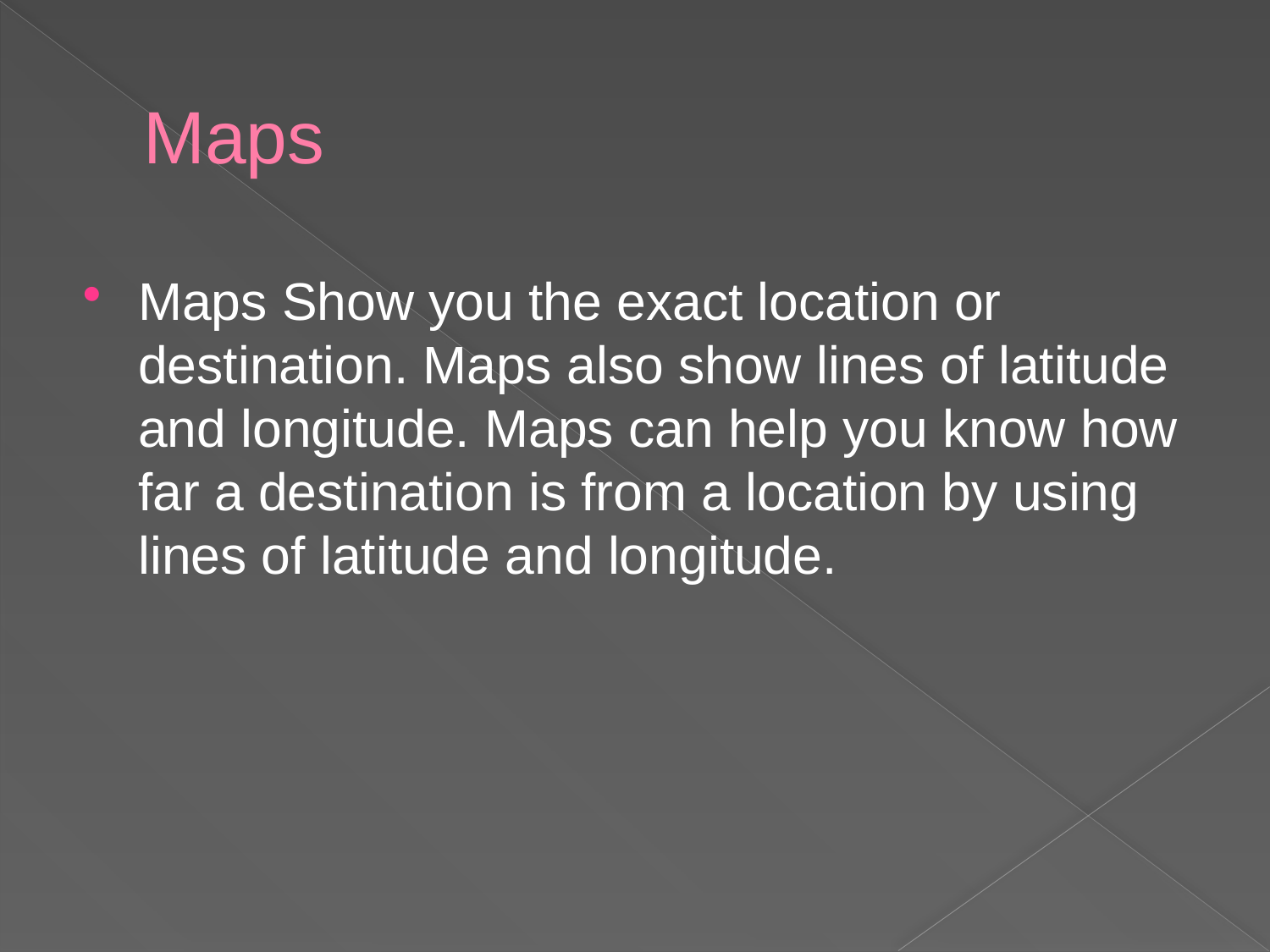

# Maps
Maps Show you the exact location or destination. Maps also show lines of latitude and longitude. Maps can help you know how far a destination is from a location by using lines of latitude and longitude.